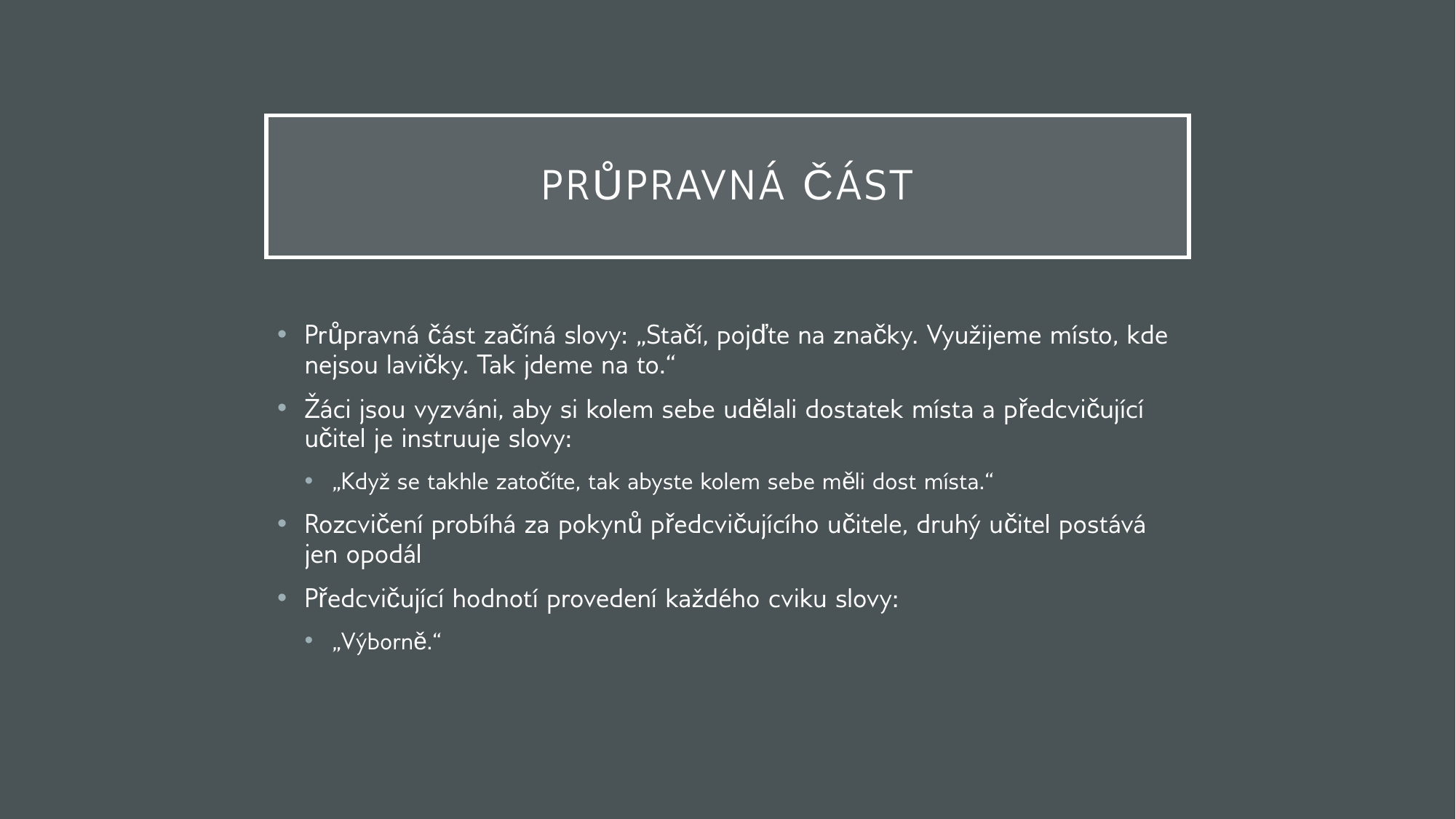

# Průpravná část
Průpravná část začíná slovy: „Stačí, pojďte na značky. Využijeme místo, kde nejsou lavičky. Tak jdeme na to.“
Žáci jsou vyzváni, aby si kolem sebe udělali dostatek místa a předcvičující učitel je instruuje slovy:
„Když se takhle zatočíte, tak abyste kolem sebe měli dost místa.“
Rozcvičení probíhá za pokynů předcvičujícího učitele, druhý učitel postává jen opodál
Předcvičující hodnotí provedení každého cviku slovy:
„Výborně.“